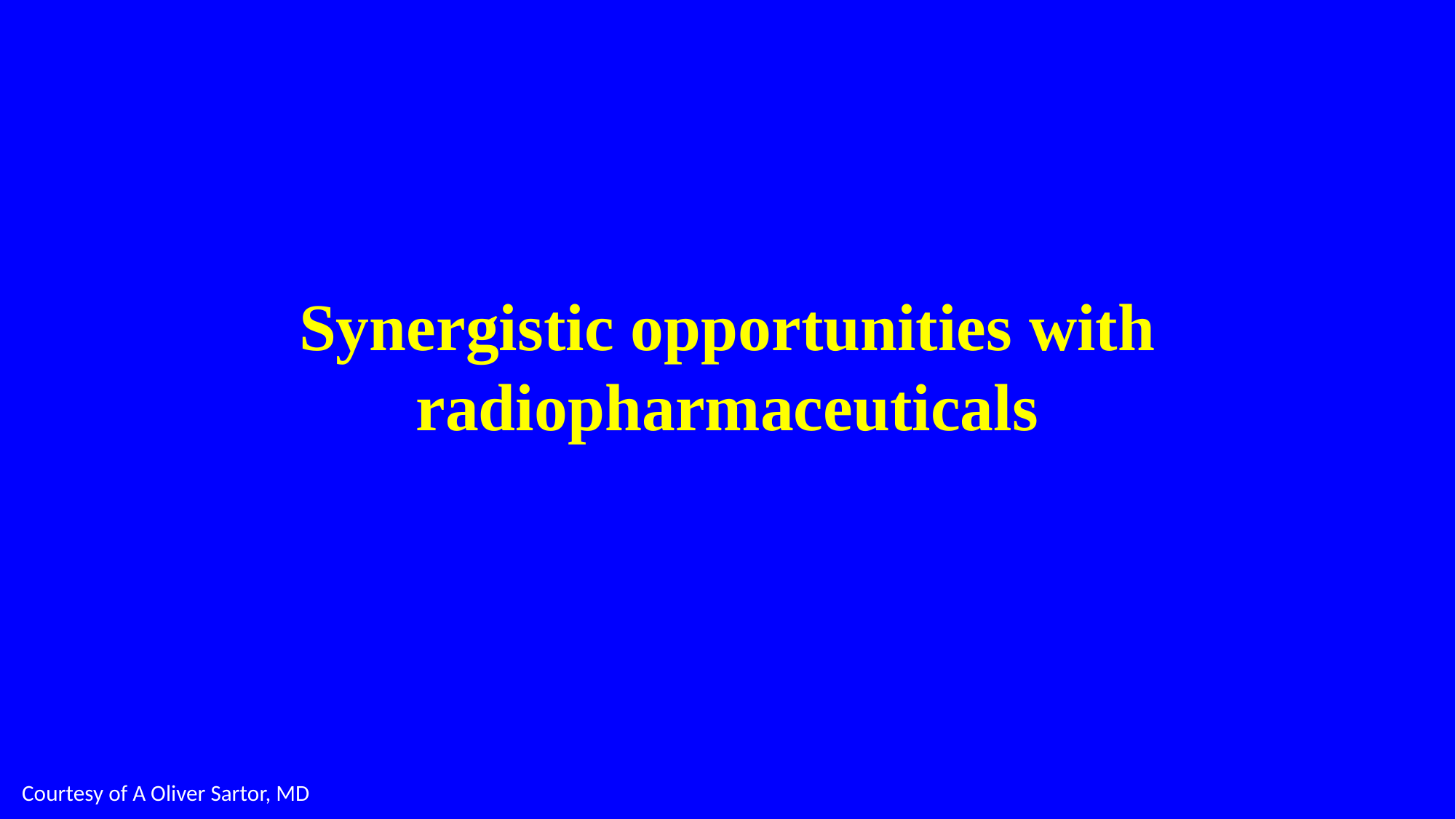

# Synergistic opportunities with radiopharmaceuticals
Courtesy of A Oliver Sartor, MD